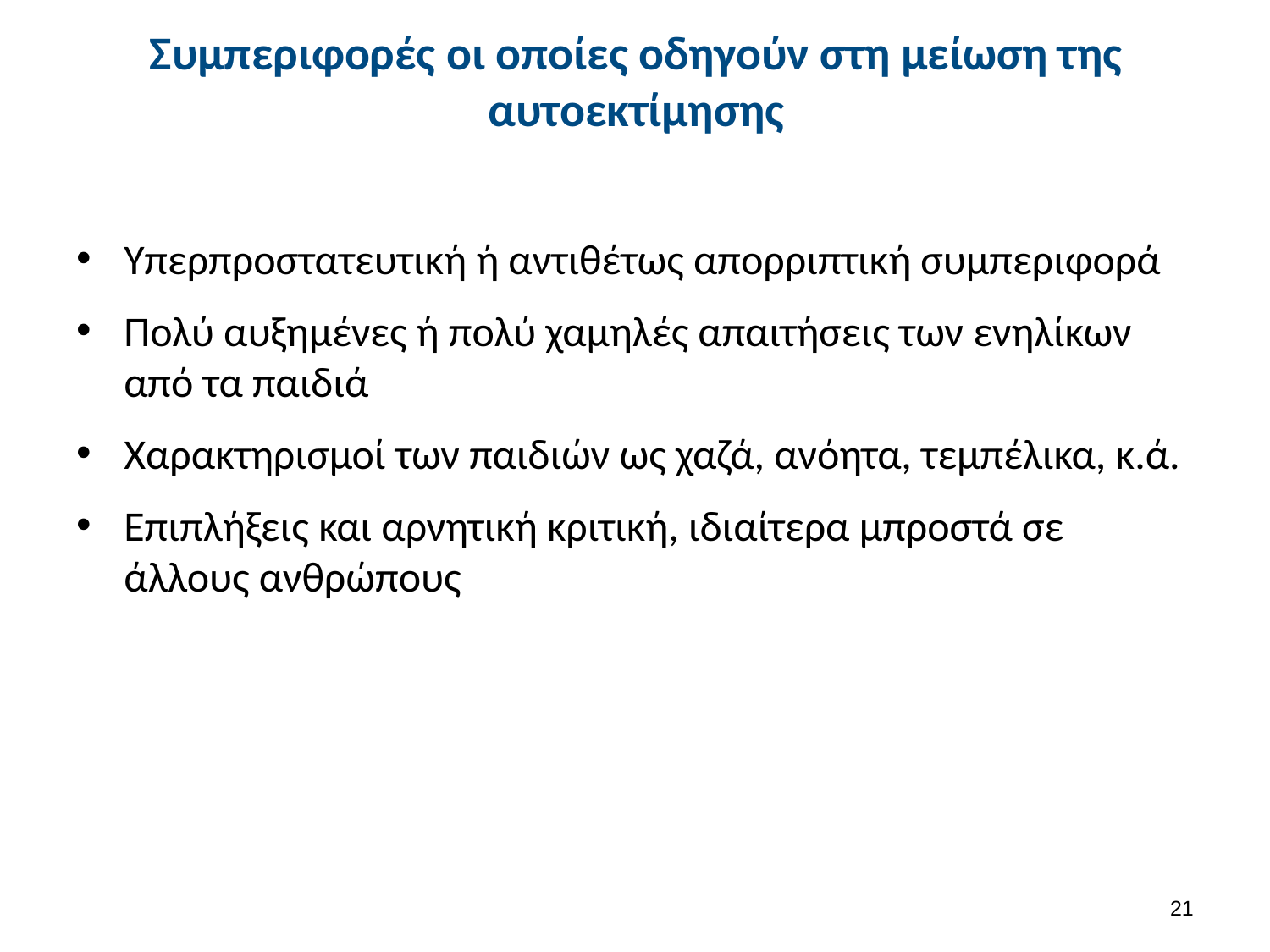

# Συμπεριφορές οι οποίες οδηγούν στη μείωση της αυτοεκτίμησης
Υπερπροστατευτική ή αντιθέτως απορριπτική συμπεριφορά
Πολύ αυξημένες ή πολύ χαμηλές απαιτήσεις των ενηλίκων από τα παιδιά
Χαρακτηρισμοί των παιδιών ως χαζά, ανόητα, τεμπέλικα, κ.ά.
Επιπλήξεις και αρνητική κριτική, ιδιαίτερα μπροστά σε άλλους ανθρώπους

21